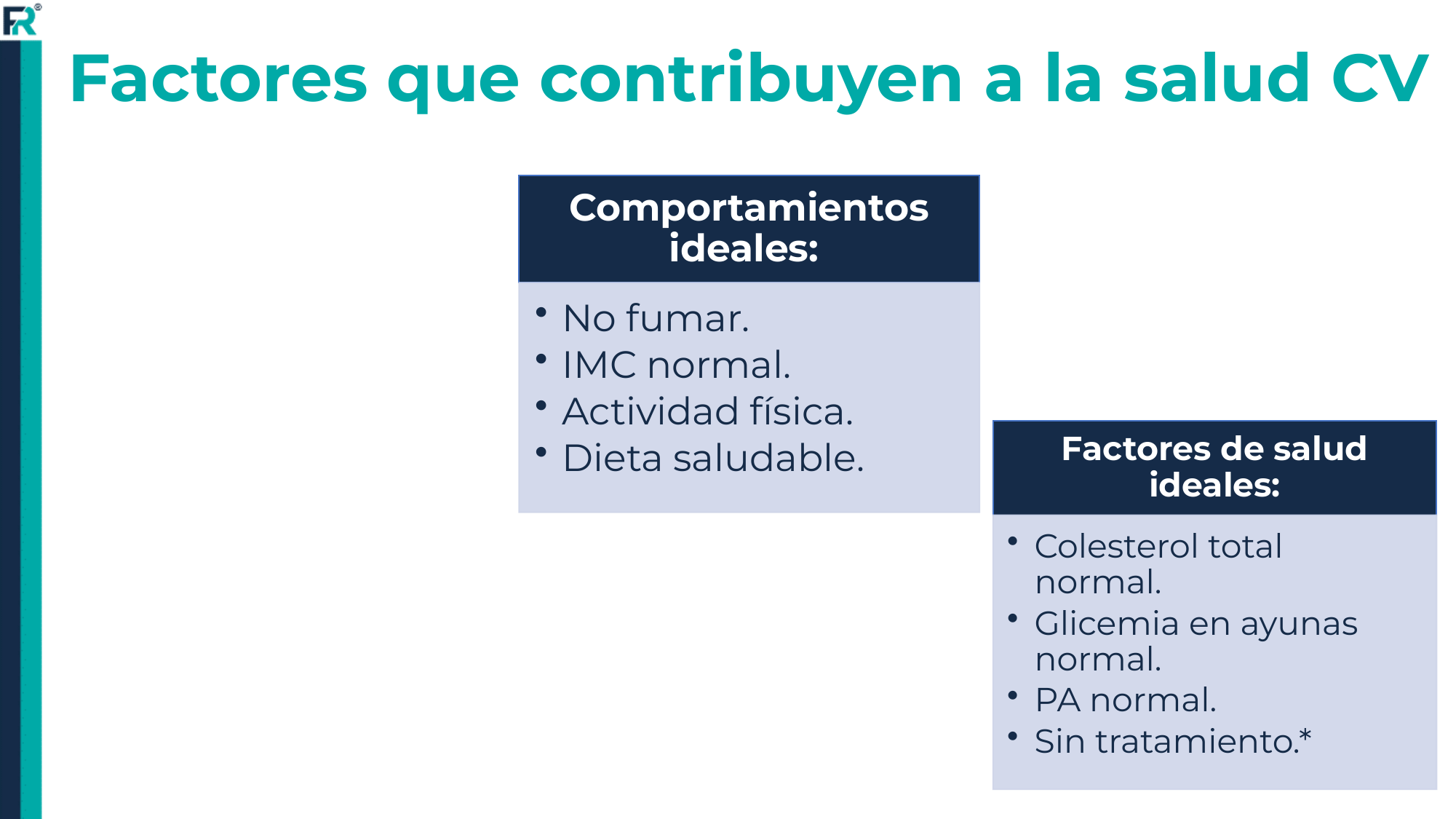

# Factores que contribuyen a la salud CV
Comportamientos ideales:
No fumar.
IMC normal.
Actividad física.
Dieta saludable.
Factores de salud ideales:
Colesterol total normal.
Glicemia en ayunas normal.
PA normal.
Sin tratamiento.*